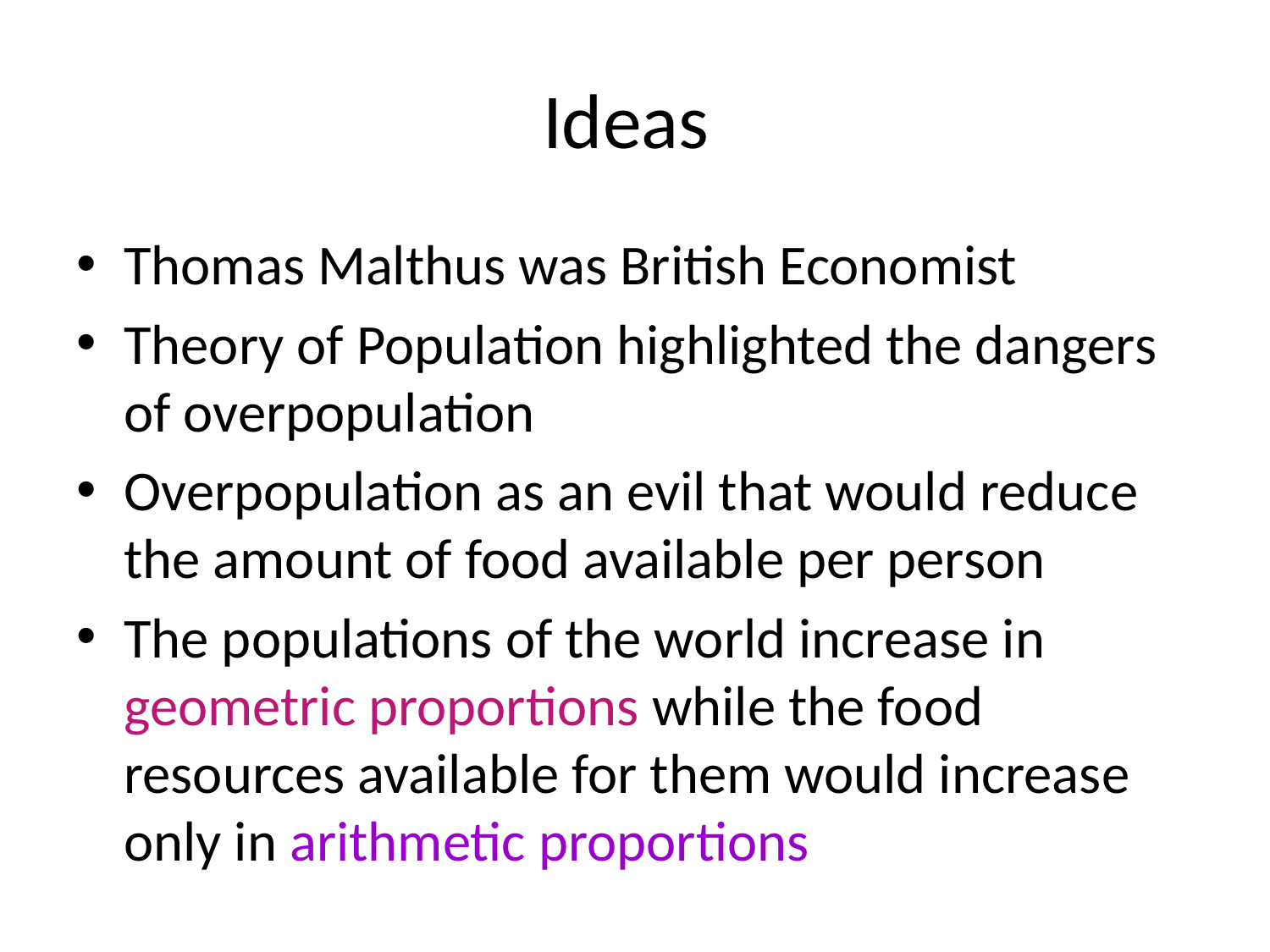

# Ideas
Thomas Malthus was British Economist
Theory of Population highlighted the dangers of overpopulation
Overpopulation as an evil that would reduce the amount of food available per person
The populations of the world increase in geometric proportions while the food resources available for them would increase only in arithmetic proportions